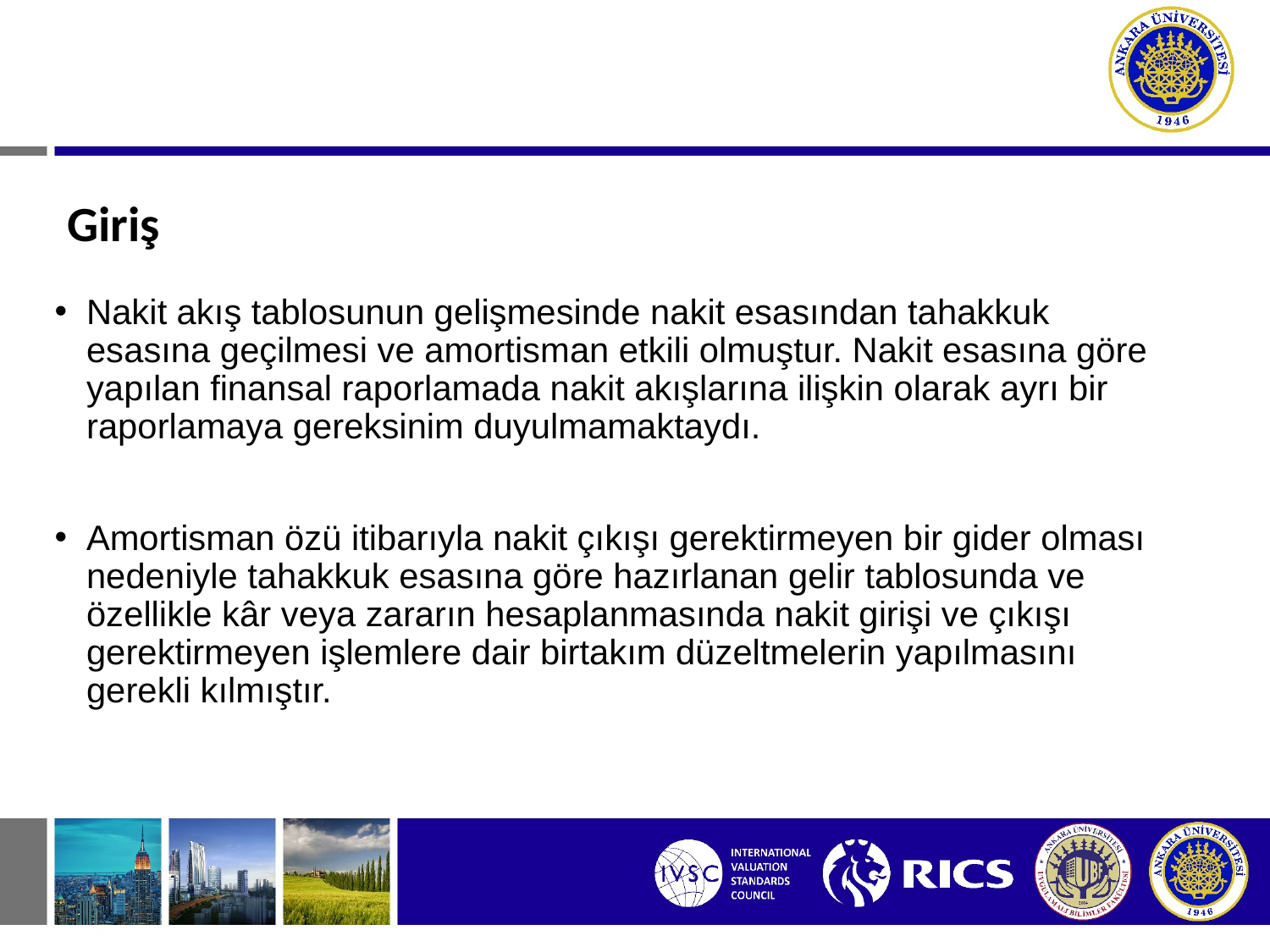

Giriş
Nakit akış tablosunun gelişmesinde nakit esasından tahakkuk esasına geçilmesi ve amortisman etkili olmuştur. Nakit esasına göre yapılan finansal raporlamada nakit akışlarına ilişkin olarak ayrı bir raporlamaya gereksinim duyulmamaktaydı.

Amortisman özü itibarıyla nakit çıkışı gerektirmeyen bir gider olması nedeniyle tahakkuk esasına göre hazırlanan gelir tablosunda ve özellikle kâr veya zararın hesaplanmasında nakit girişi ve çıkışı gerektirmeyen işlemlere dair birtakım düzeltmelerin yapılmasını gerekli kılmıştır.